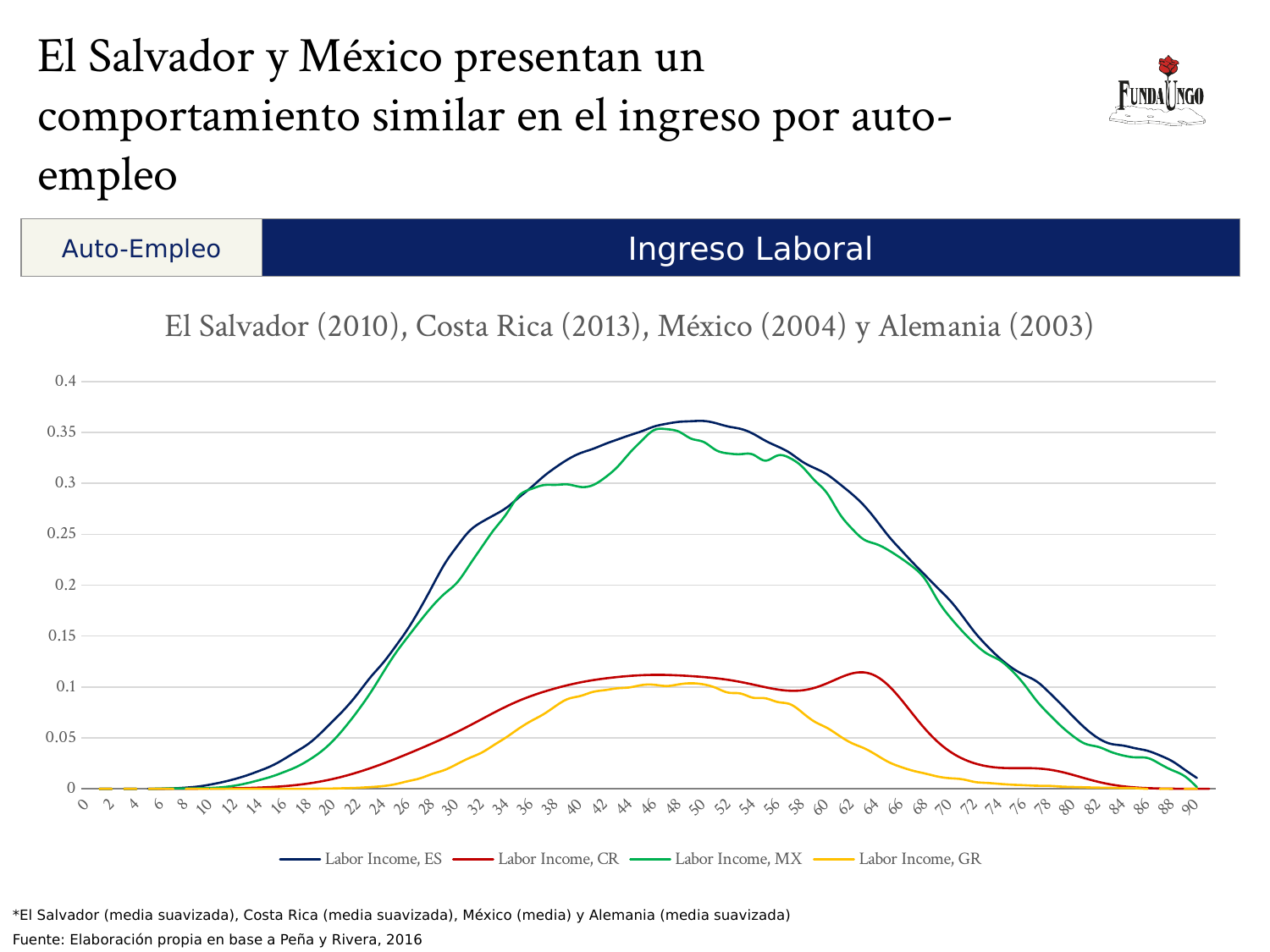

# El Salvador y México presentan un comportamiento similar en el ingreso por auto-empleo
Auto-Empleo
Ingreso Laboral

### Chart: El Salvador (2010), Costa Rica (2013), México (2004) y Alemania (2003)

| Category | Labor Income, ES | Labor Income, CR | Labor Income, MX | Labor Income, GR |
|---|---|---|---|---|
| 0 | 0.0 | 0.0 | 0.0 | 0.0 |
| 1 | 0.0 | 0.0 | 0.0 | 0.0 |
| 2 | 0.0 | 0.0 | 0.0 | 0.0 |
| 3 | 0.0 | 0.0 | 0.0 | 0.0 |
| 4 | 0.0 | 0.0 | 0.0 | 0.0 |
| 5 | 2.44484249202189e-06 | 0.0 | 0.0 | 0.0 |
| 6 | 0.00013054308927589733 | 7.376318810955445e-05 | 0.0002928361517842907 | 7.226072817618858e-07 |
| 7 | 0.0004959807960436937 | 0.00010118573804204771 | 0.00036064064596757426 | 0.0 |
| 8 | 0.0012194549036561057 | 0.0001404103980720699 | 0.0004284451401508592 | 0.0 |
| 9 | 0.0023128664695942756 | 0.00019768534413360642 | 0.0005528557281193314 | 2.3874871581707663e-06 |
| 10 | 0.004235856143026523 | 0.00028151503791458264 | 0.0008800962582777998 | 0.0 |
| 11 | 0.006701646097552298 | 0.0004054371939386327 | 0.0016537141018100846 | 5.296303410962206e-06 |
| 12 | 0.00973182326518795 | 0.0005890641422207728 | 0.00323616210013509 | 7.888381142897166e-06 |
| 13 | 0.013444758190540161 | 0.0008608597953491553 | 0.005641628160713861 | 1.1749001551842533e-05 |
| 14 | 0.01785753236304113 | 0.0012605694946816342 | 0.008747955904637788 | 1.7499101930152845e-05 |
| 15 | 0.02282384715705295 | 0.0018414762960996878 | 0.0122199604198275 | 2.6063378943455195e-05 |
| 16 | 0.029491403165733825 | 0.0026705745304510995 | 0.016651315507011665 | 3.619367123242956e-05 |
| 17 | 0.03691917376316928 | 0.0038245779133697553 | 0.021696629435731654 | 6.676527596948598e-05 |
| 18 | 0.044725523768598965 | 0.005380200160489592 | 0.02845734986078638 | 0.00011925247560075808 |
| 19 | 0.055382264971324605 | 0.007401311514691389 | 0.03688913099605045 | 0.00022719477327749098 |
| 20 | 0.06740272186735663 | 0.009925227471136451 | 0.04792368104008037 | 0.00035922065669304 |
| 21 | 0.0798597057155418 | 0.012956807722217842 | 0.06178971872209514 | 0.0006728411739415308 |
| 22 | 0.09429469968742028 | 0.016473489410396187 | 0.07744728416942052 | 0.0010658715298946335 |
| 23 | 0.10987687000520208 | 0.020435180073428406 | 0.09475784803382001 | 0.0017610673589572455 |
| 24 | 0.12371214754522389 | 0.024788249534547793 | 0.11411870808181683 | 0.002730176031227157 |
| 25 | 0.13972434078504437 | 0.029464835660693557 | 0.13289718978286494 | 0.0045998573249487395 |
| 26 | 0.1569213888900465 | 0.03438353860428127 | 0.1491292476093879 | 0.00749222227157852 |
| 27 | 0.17700378735420647 | 0.0394725043420701 | 0.164723639210481 | 0.010356218147776344 |
| 28 | 0.19900958451679507 | 0.0447100378187337 | 0.17935578125089202 | 0.014732439182876714 |
| 29 | 0.2209873751014386 | 0.05015150481546472 | 0.19171832509730702 | 0.018597378470780322 |
| 30 | 0.238153613167239 | 0.055901215158272545 | 0.202528903830099 | 0.024376742534309697 |
| 31 | 0.2531238719967008 | 0.062021824166939646 | 0.21966617285613033 | 0.030290138401753784 |
| 32 | 0.262019759184613 | 0.06842794010370103 | 0.2373408538741669 | 0.03561323111132749 |
| 33 | 0.2687443095606255 | 0.07485262700782193 | 0.2545187788273341 | 0.04310653957531978 |
| 34 | 0.2760165441275857 | 0.08093505271911468 | 0.26996264070164183 | 0.05069810360030819 |
| 35 | 0.28596790644372133 | 0.08638380925443552 | 0.2875869991471827 | 0.0591151732173053 |
| 36 | 0.2958753385219772 | 0.09110135564503742 | 0.2943216631222898 | 0.06656599251508873 |
| 37 | 0.30657418771276607 | 0.09517308362868464 | 0.2981733533383876 | 0.073189948818346 |
| 38 | 0.31567898883345974 | 0.09873714731769591 | 0.29846814055718496 | 0.08134280432776762 |
| 39 | 0.3235987668813015 | 0.1018562020318531 | 0.2988529404947312 | 0.0882945186171791 |
| 40 | 0.32960854677552254 | 0.1045059493091909 | 0.2964589867600977 | 0.0911824512525087 |
| 41 | 0.3337265510142747 | 0.10666556189659587 | 0.2981242858106426 | 0.09510246799258258 |
| 42 | 0.33855523268139065 | 0.10838780216862201 | 0.305651671154577 | 0.09694805934619136 |
| 43 | 0.3429412478162042 | 0.10976656632472173 | 0.316061545228431 | 0.0987196227457605 |
| 44 | 0.34718484711921943 | 0.11084663295908821 | 0.3298254126284732 | 0.09961649914933929 |
| 45 | 0.35120220709888017 | 0.11158565332372465 | 0.342093597696814 | 0.10192107882513061 |
| 46 | 0.3557726899843358 | 0.11191125271406235 | 0.3523140063508929 | 0.10217530395764608 |
| 47 | 0.3584586862135823 | 0.11180937273424987 | 0.35312745289412545 | 0.10095064479261315 |
| 48 | 0.3603215862181129 | 0.11135447081416719 | 0.35065324505246753 | 0.10260258837966503 |
| 49 | 0.3609355442331462 | 0.11065276594469205 | 0.34377506016301673 | 0.10364092745334871 |
| 50 | 0.36118196847754314 | 0.10974816891780483 | 0.34055553127910115 | 0.1025377777836016 |
| 51 | 0.359000314928217 | 0.10857368540265827 | 0.3325625628952034 | 0.09910924539947556 |
| 52 | 0.3557239097584836 | 0.10699307045180248 | 0.32931322063182256 | 0.09445750619665062 |
| 53 | 0.3534138576836441 | 0.10491485771198157 | 0.3285935591273767 | 0.09357096119454897 |
| 54 | 0.34869731446675745 | 0.10241142188776477 | 0.32823148378583544 | 0.08946551556412606 |
| 55 | 0.3418400482348916 | 0.09978024557778631 | 0.3222479220585128 | 0.0889012988029069 |
| 56 | 0.33612294969579504 | 0.0975302079997808 | 0.3273308559866311 | 0.08525612048150205 |
| 57 | 0.3298078728708151 | 0.09630244142875277 | 0.32474643932917613 | 0.08314443770829928 |
| 58 | 0.32125170911789014 | 0.09672922655713233 | 0.3162293112535331 | 0.07490126494142249 |
| 59 | 0.31493971610029164 | 0.09920576051274466 | 0.3029251975539574 | 0.06595211979980435 |
| 60 | 0.30873061011078373 | 0.1035763595785679 | 0.2903810195293326 | 0.05989982349470752 |
| 61 | 0.29963674248897665 | 0.10884877870419626 | 0.2705749891935814 | 0.052126151956757426 |
| 62 | 0.28974613117826165 | 0.11317459917582576 | 0.25583614849693226 | 0.04498243199955781 |
| 63 | 0.27824776287191005 | 0.11430881666828661 | 0.24479451456923285 | 0.0399480223693417 |
| 64 | 0.2637433551993364 | 0.11048944556819536 | 0.2402911085502087 | 0.03334689293909876 |
| 65 | 0.2481183479935649 | 0.10130445338479344 | 0.23425509811713116 | 0.026336554915838306 |
| 66 | 0.23461842048897033 | 0.08797692055715911 | 0.22647159123066127 | 0.021485639099985358 |
| 67 | 0.22163382523242983 | 0.07283116853273508 | 0.2176200615024328 | 0.017719258693053228 |
| 68 | 0.20929615669529575 | 0.05827812541982631 | 0.20508870753542488 | 0.014956404514396254 |
| 69 | 0.19692793043047155 | 0.045957416719776746 | 0.18474703059455846 | 0.012054710805440533 |
| 70 | 0.18462250169778 | 0.03646522255295421 | 0.16828665721522393 | 0.010404381499869372 |
| 71 | 0.16950890189430456 | 0.029630759443829403 | 0.15451975353095795 | 0.00936993218207666 |
| 72 | 0.15352227622113768 | 0.02499357153815627 | 0.1423102203793312 | 0.00675416439621361 |
| 73 | 0.14010356498912604 | 0.02213381612525949 | 0.13257860466060686 | 0.005812680656580843 |
| 74 | 0.12844410979901252 | 0.020711314737621882 | 0.12629964735575352 | 0.004886699731340171 |
| 75 | 0.11883392871771692 | 0.020317332532895728 | 0.11604104774699958 | 0.0040758668628759565 |
| 76 | 0.11177172946804649 | 0.02035135037964743 | 0.10247508128046712 | 0.0035828809479917993 |
| 77 | 0.10549312567400546 | 0.020090315473960913 | 0.08650104856113391 | 0.003066184158463631 |
| 78 | 0.09488367886266669 | 0.018936138530599646 | 0.07341840919508276 | 0.0029394648198176852 |
| 79 | 0.08296714627538931 | 0.016672736798513287 | 0.06148437635383714 | 0.002234202377408932 |
| 80 | 0.07059006107299709 | 0.01354500406222556 | 0.05141352084360317 | 0.001820769984449134 |
| 81 | 0.05895025814628697 | 0.01010173844127155 | 0.044033030176791776 | 0.0014838417911283255 |
| 82 | 0.04971935733829816 | 0.006915689396266603 | 0.041229403742977004 | 0.001209261197817721 |
| 83 | 0.044250449224178416 | 0.004361921043692534 | 0.03642840601561488 | 0.0009854909253104408 |
| 84 | 0.04250672435763813 | 0.002550644264607094 | 0.032817428031353464 | 0.0008031287303772889 |
| 85 | 0.03985809826692682 | 0.0013943845959344988 | 0.030928864032836862 | 0.0006545121163631407 |
| 86 | 0.037376194017101724 | 0.0007194080346214193 | 0.030289753608206398 | 0.0 |
| 87 | 0.03284277288945487 | 0.0003535426215980284 | 0.02450335694139288 | 0.0 |
| 88 | 0.027140442984248562 | 0.00016661802490628794 | 0.01831802578055426 | 0.0 |
| 89 | 0.018928653608533855 | 7.532523209305109e-05 | 0.012512502840234814 | 0.0 |
| 90 | 0.01071686423281909 | 3.245580276820404e-05 | 0.0016532164097122532 | 0.0 |
| 91 | None | 5.206813278321503e-07 | None | None |
*El Salvador (media suavizada), Costa Rica (media suavizada), México (media) y Alemania (media suavizada)
Fuente: Elaboración propia en base a Peña y Rivera, 2016